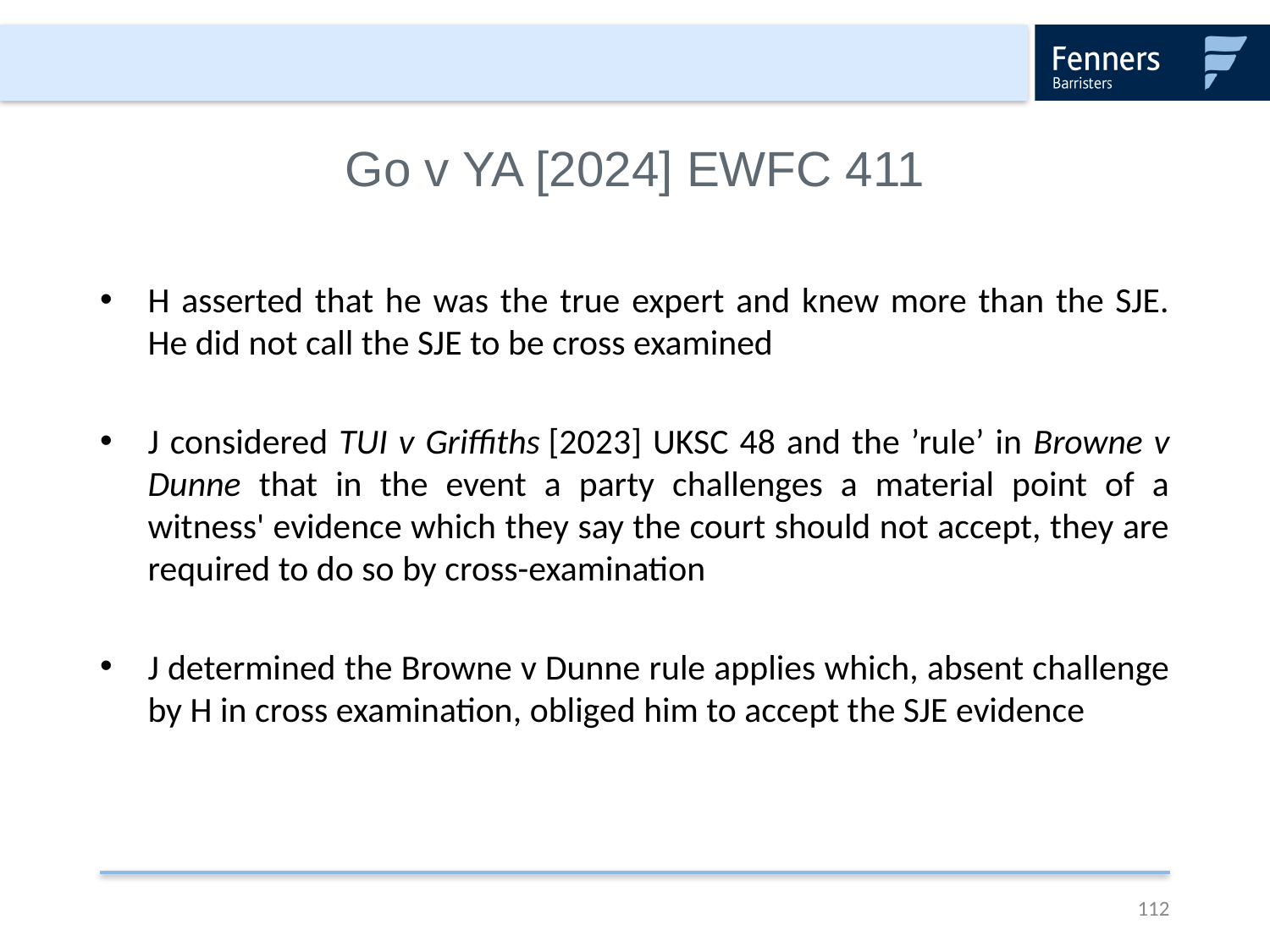

# Go v YA [2024] EWFC 411
H asserted that he was the true expert and knew more than the SJE. He did not call the SJE to be cross examined

J considered TUI v Griffiths [2023] UKSC 48 and the ’rule’ in Browne v Dunne that in the event a party challenges a material point of a witness' evidence which they say the court should not accept, they are required to do so by cross-examination

J determined the Browne v Dunne rule applies which, absent challenge by H in cross examination, obliged him to accept the SJE evidence
112